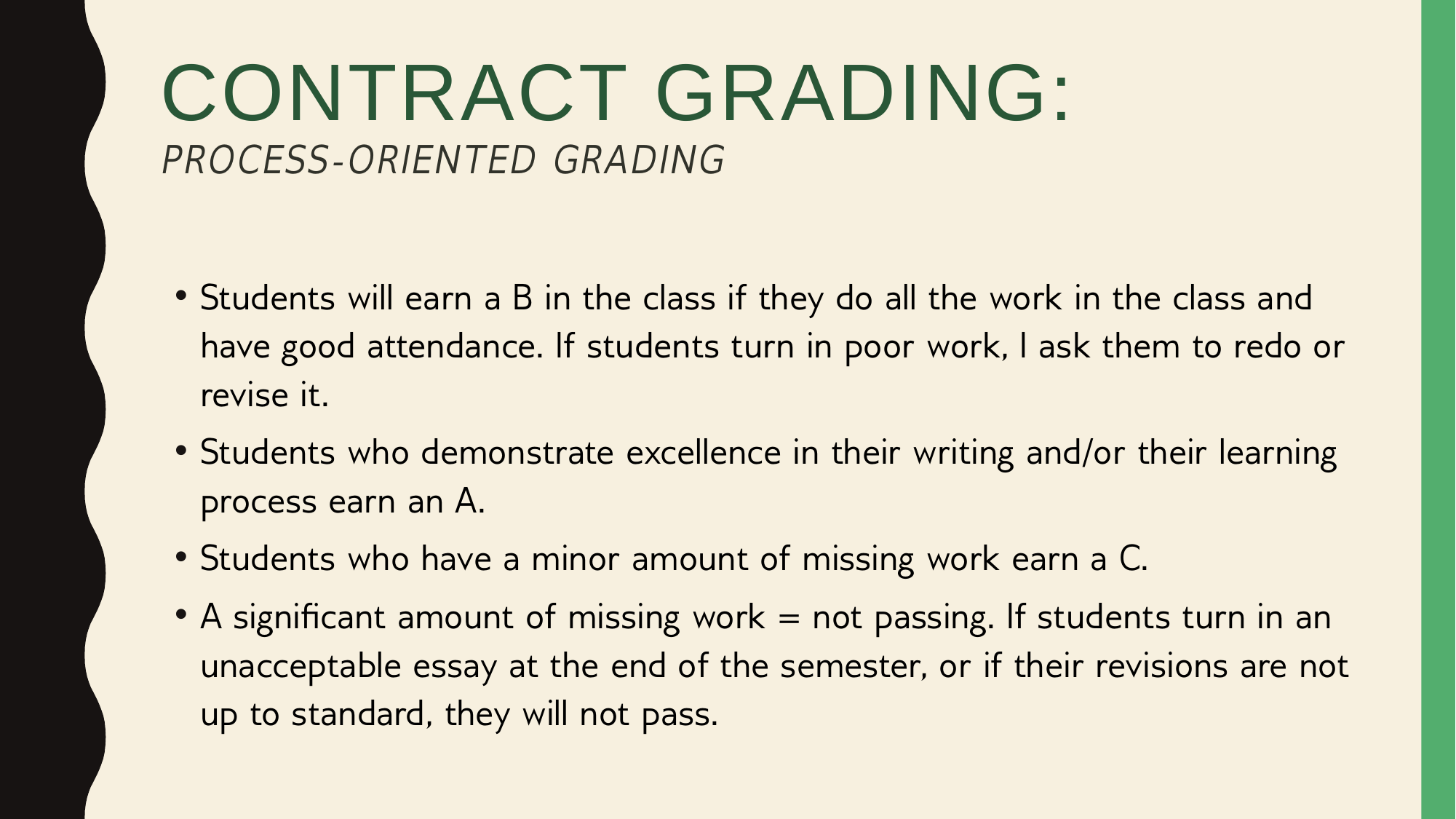

# Contract Grading: Process-Oriented Grading

Students will earn a B in the class if they do all the work in the class and have good attendance. If students turn in poor work, I ask them to redo or revise it.
Students who demonstrate excellence in their writing and/or their learning process earn an A.
Students who have a minor amount of missing work earn a C.
A significant amount of missing work = not passing. If students turn in an unacceptable essay at the end of the semester, or if their revisions are not up to standard, they will not pass.